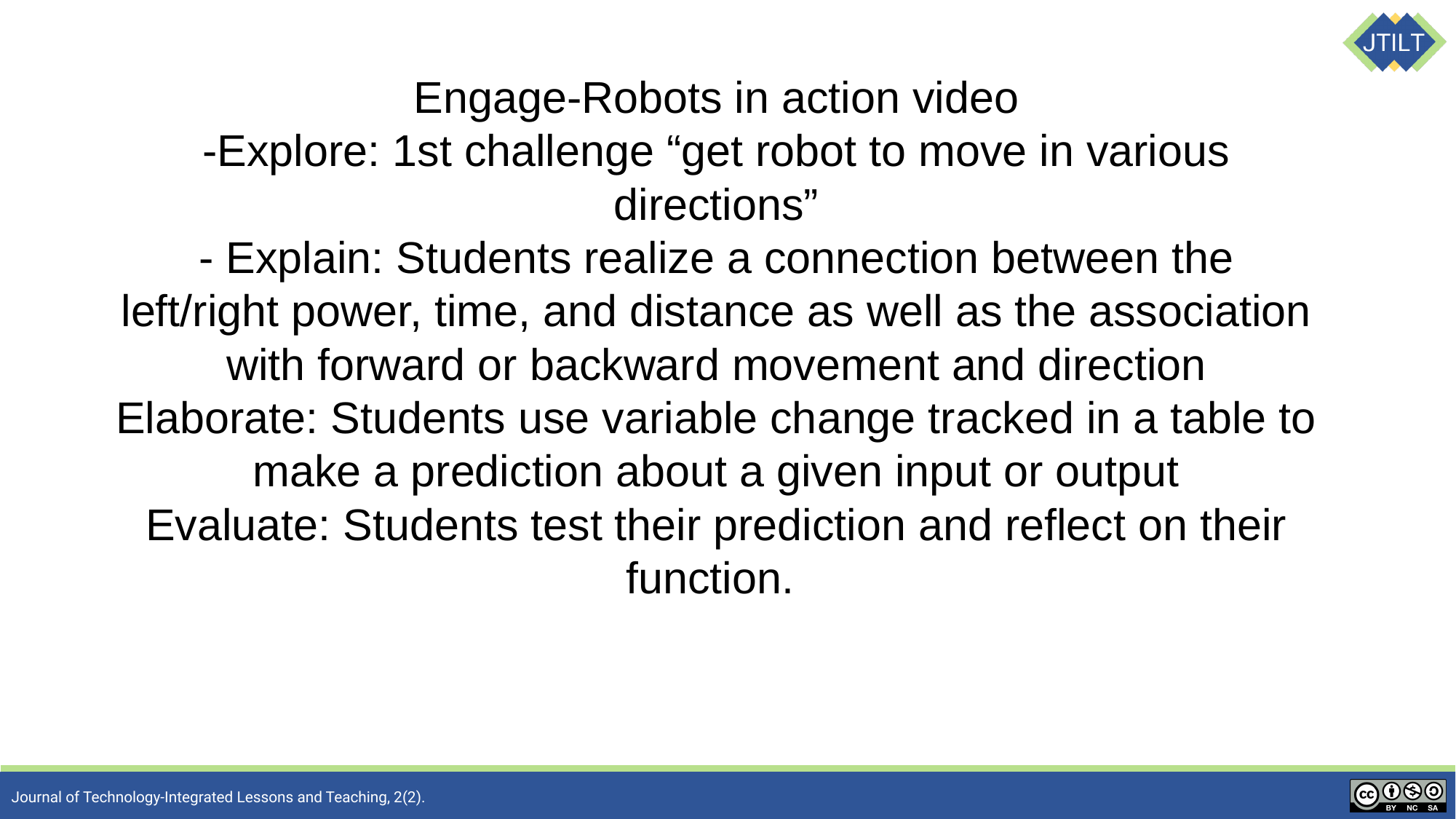

# Engage-Robots in action video
-Explore: 1st challenge “get robot to move in various directions”
- Explain: Students realize a connection between the left/right power, time, and distance as well as the association with forward or backward movement and direction
Elaborate: Students use variable change tracked in a table to make a prediction about a given input or output
Evaluate: Students test their prediction and reflect on their function.